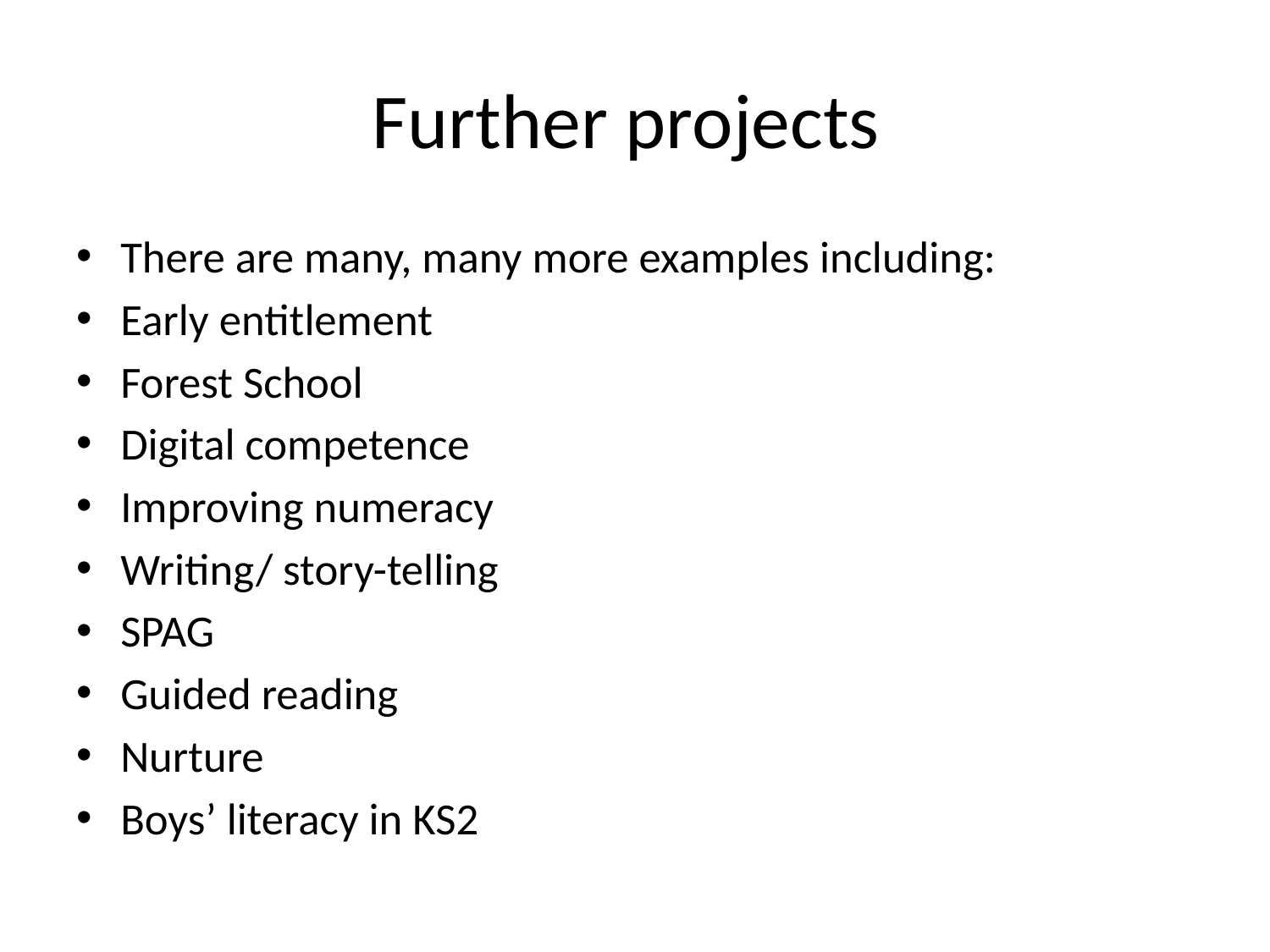

# Further projects
There are many, many more examples including:
Early entitlement
Forest School
Digital competence
Improving numeracy
Writing/ story-telling
SPAG
Guided reading
Nurture
Boys’ literacy in KS2